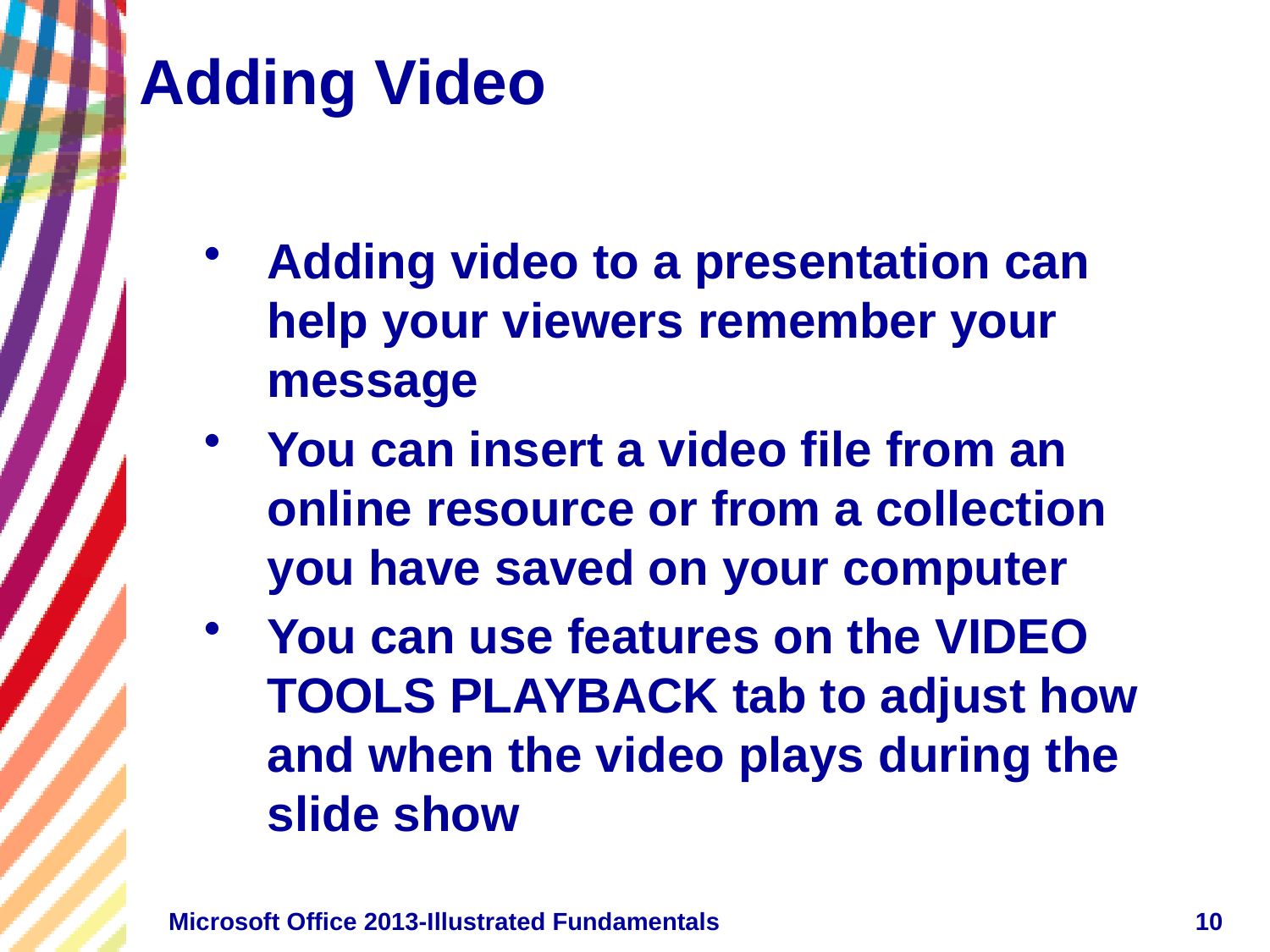

# Adding Video
Adding video to a presentation can help your viewers remember your message
You can insert a video file from an online resource or from a collection you have saved on your computer
You can use features on the VIDEO TOOLS PLAYBACK tab to adjust how and when the video plays during the slide show
Microsoft Office 2013-Illustrated Fundamentals
10